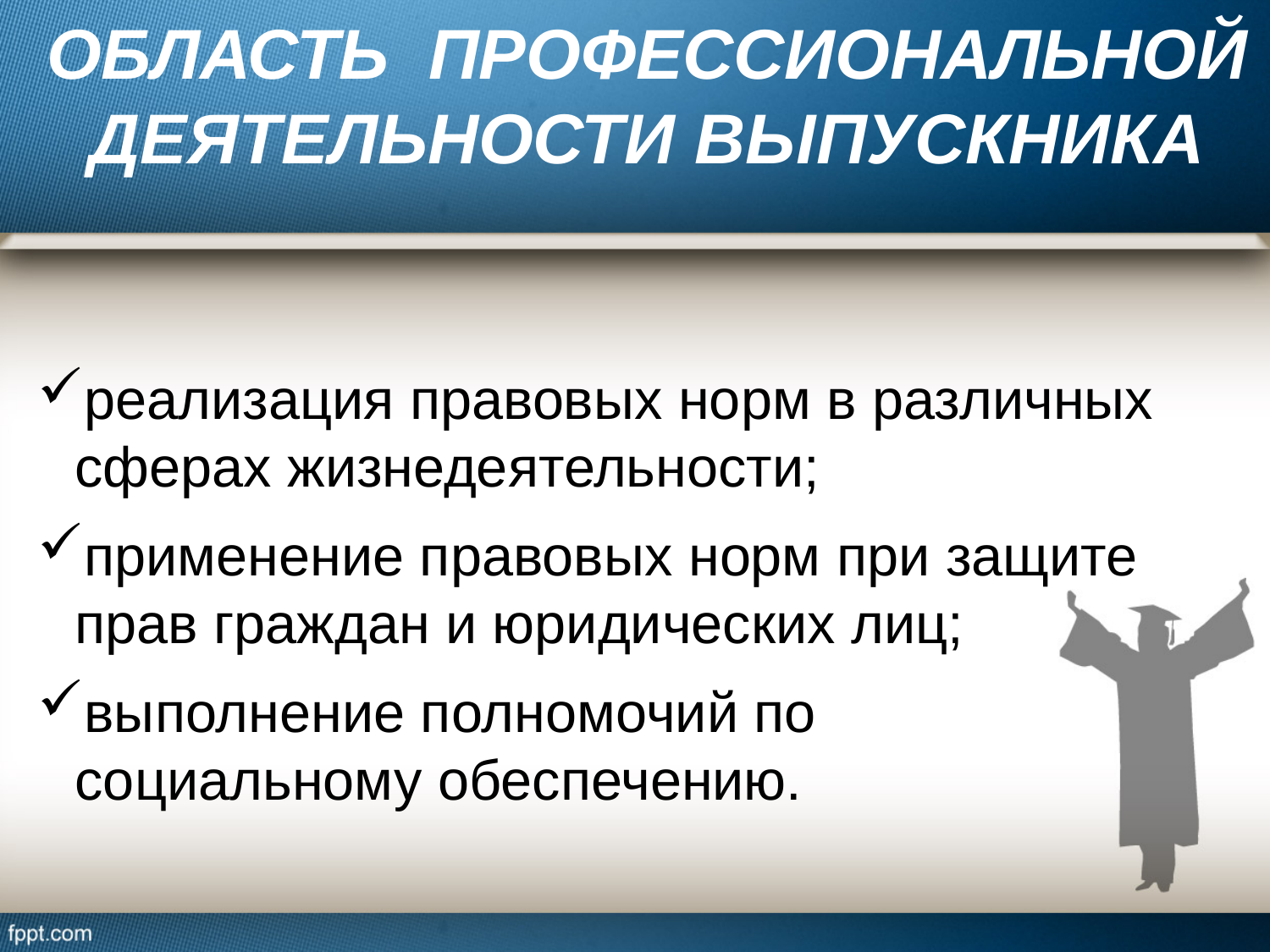

# ОБЛАСТЬ  ПРОФЕССИОНАЛЬНОЙ ДЕЯТЕЛЬНОСТИ ВЫПУСКНИКА
реализация правовых норм в различных сферах жизнедеятельности;
применение правовых норм при защите прав граждан и юридических лиц;
выполнение полномочий по социальному обеспечению.